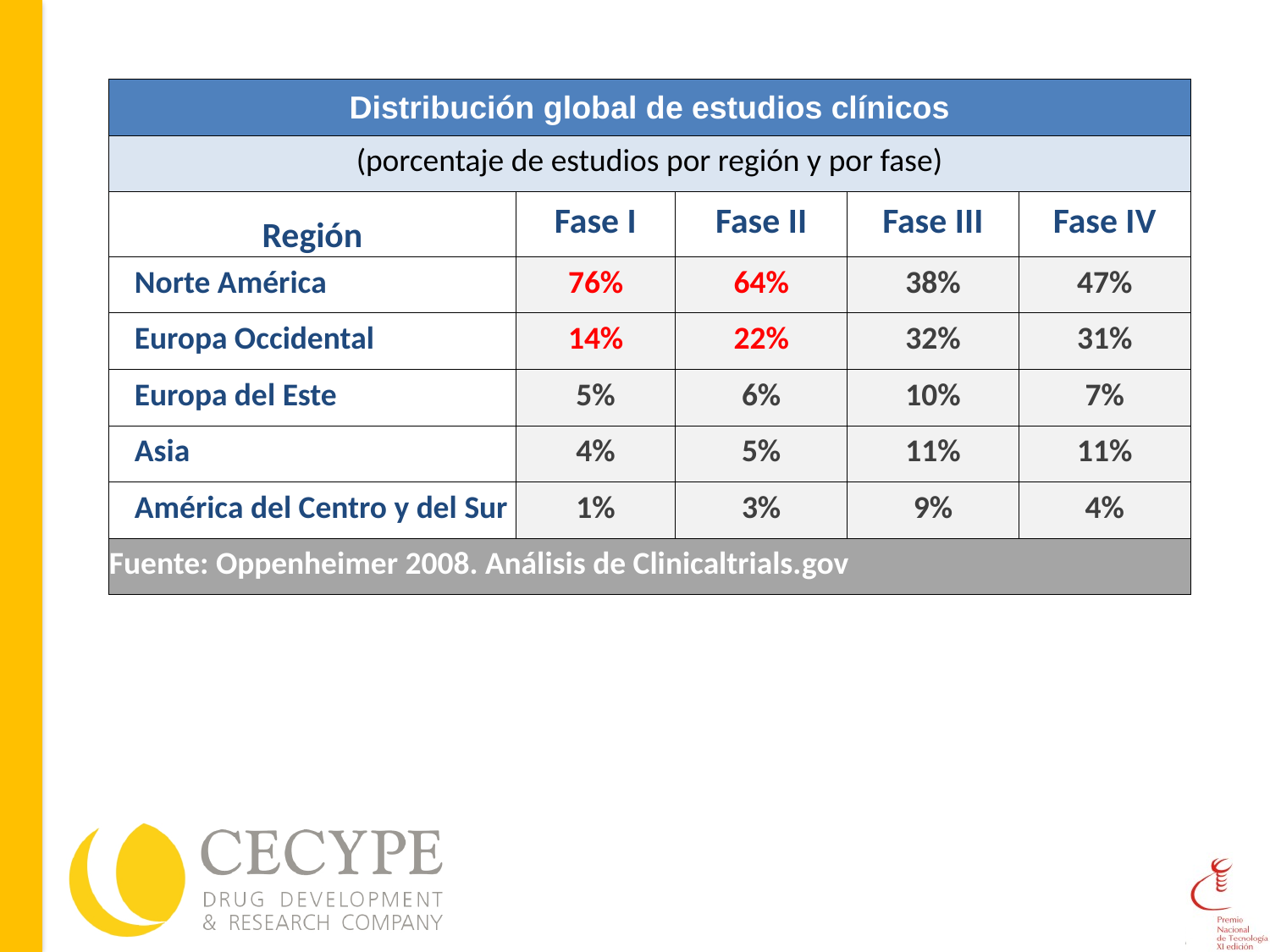

| Distribución global de estudios clínicos |  |  |  |  |
| --- | --- | --- | --- | --- |
| (porcentaje de estudios por región y por fase) |  |  |  |  |
| Región | Fase I | Fase II | Fase III | Fase IV |
| Norte América | 76% | 64% | 38% | 47% |
| Europa Occidental | 14% | 22% | 32% | 31% |
| Europa del Este | 5% | 6% | 10% | 7% |
| Asia | 4% | 5% | 11% | 11% |
| América del Centro y del Sur | 1% | 3% | 9% | 4% |
| Fuente: Oppenheimer 2008. Análisis de Clinicaltrials.gov |  |  |  |  |